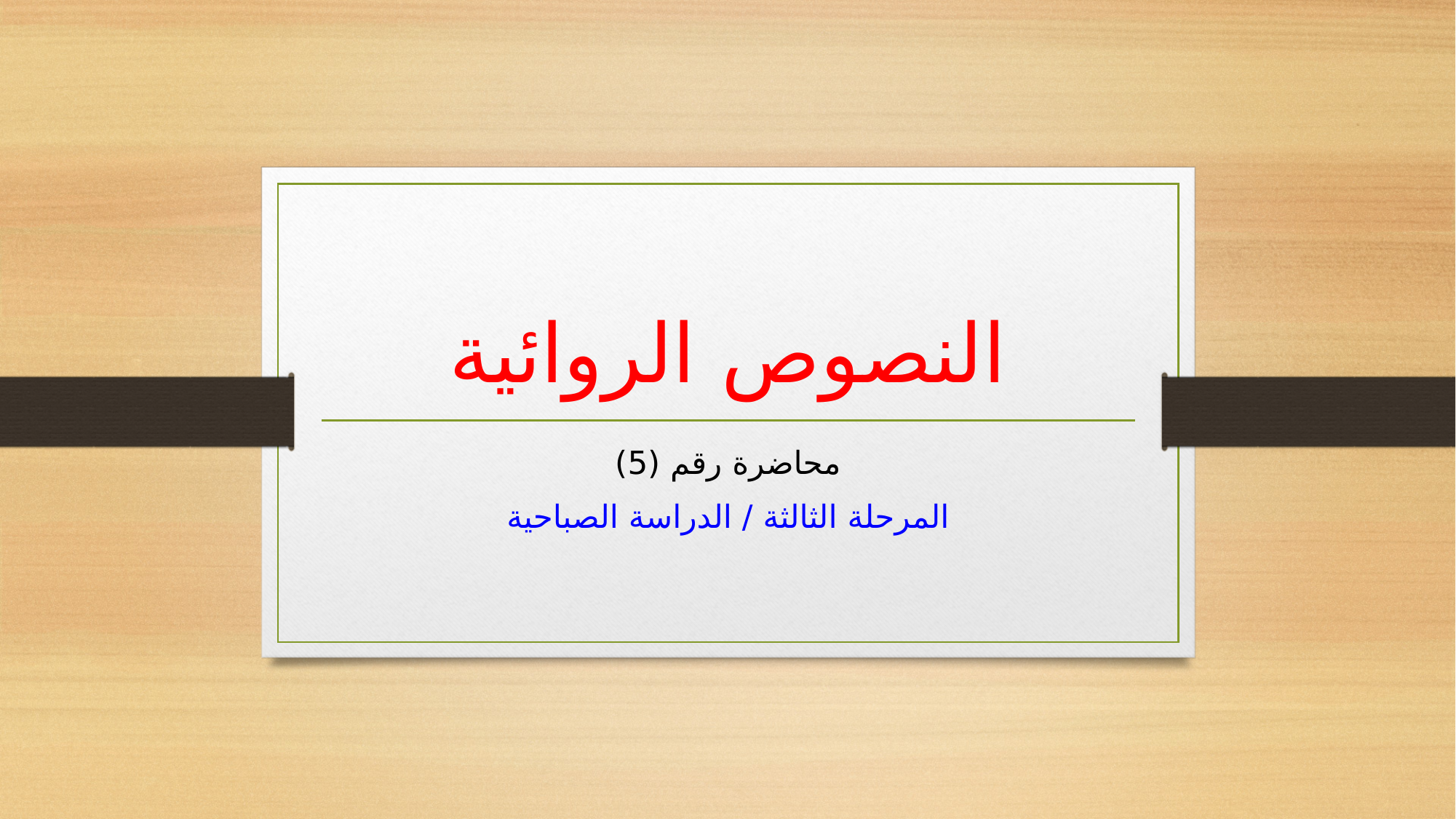

# النصوص الروائية
محاضرة رقم (5)
المرحلة الثالثة / الدراسة الصباحية